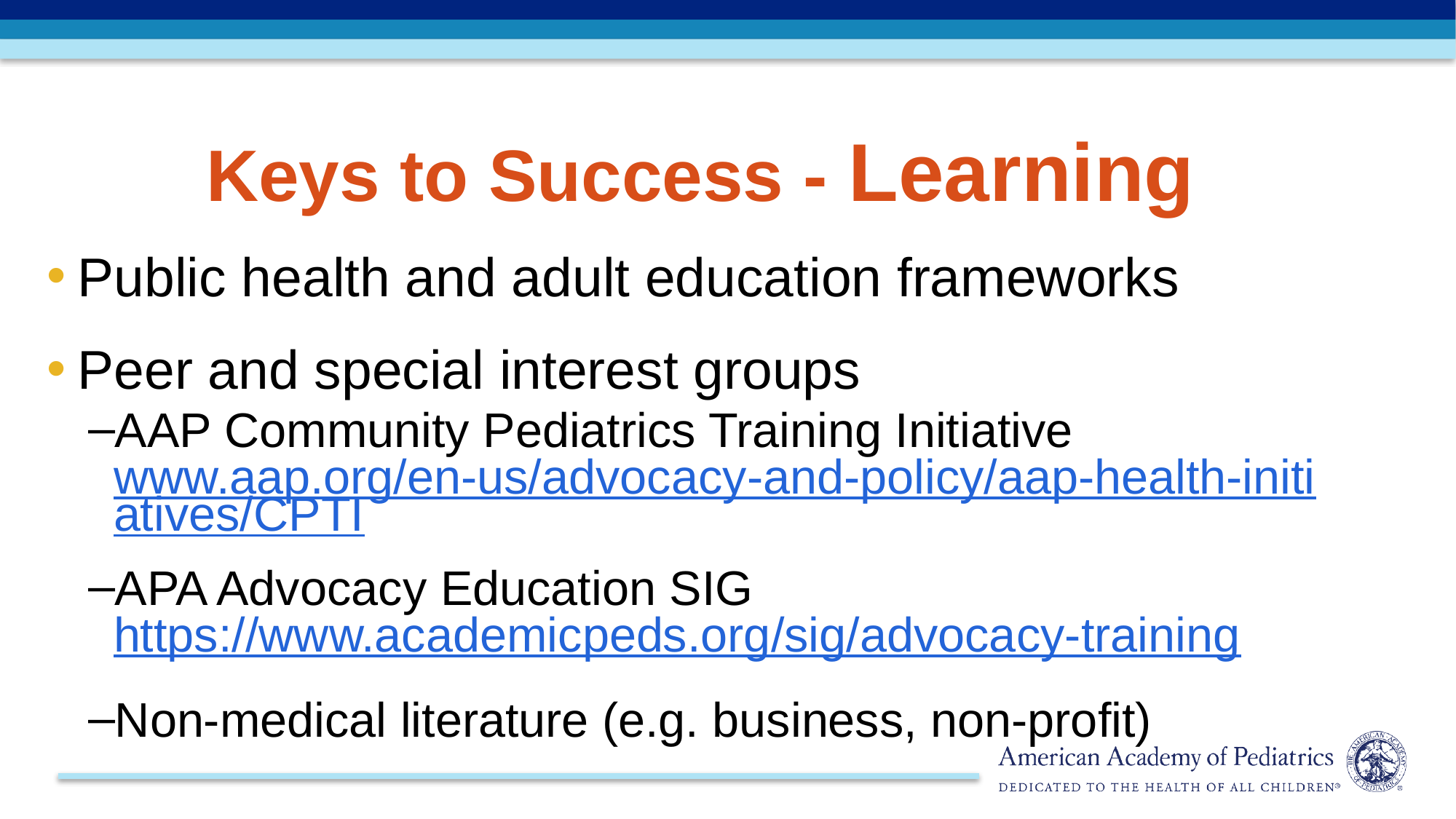

Keys to Success - Learning
Public health and adult education frameworks
Peer and special interest groups
AAP Community Pediatrics Training Initiative www.aap.org/en-us/advocacy-and-policy/aap-health-initiatives/CPTI
APA Advocacy Education SIG https://www.academicpeds.org/sig/advocacy-training
Non-medical literature (e.g. business, non-profit)